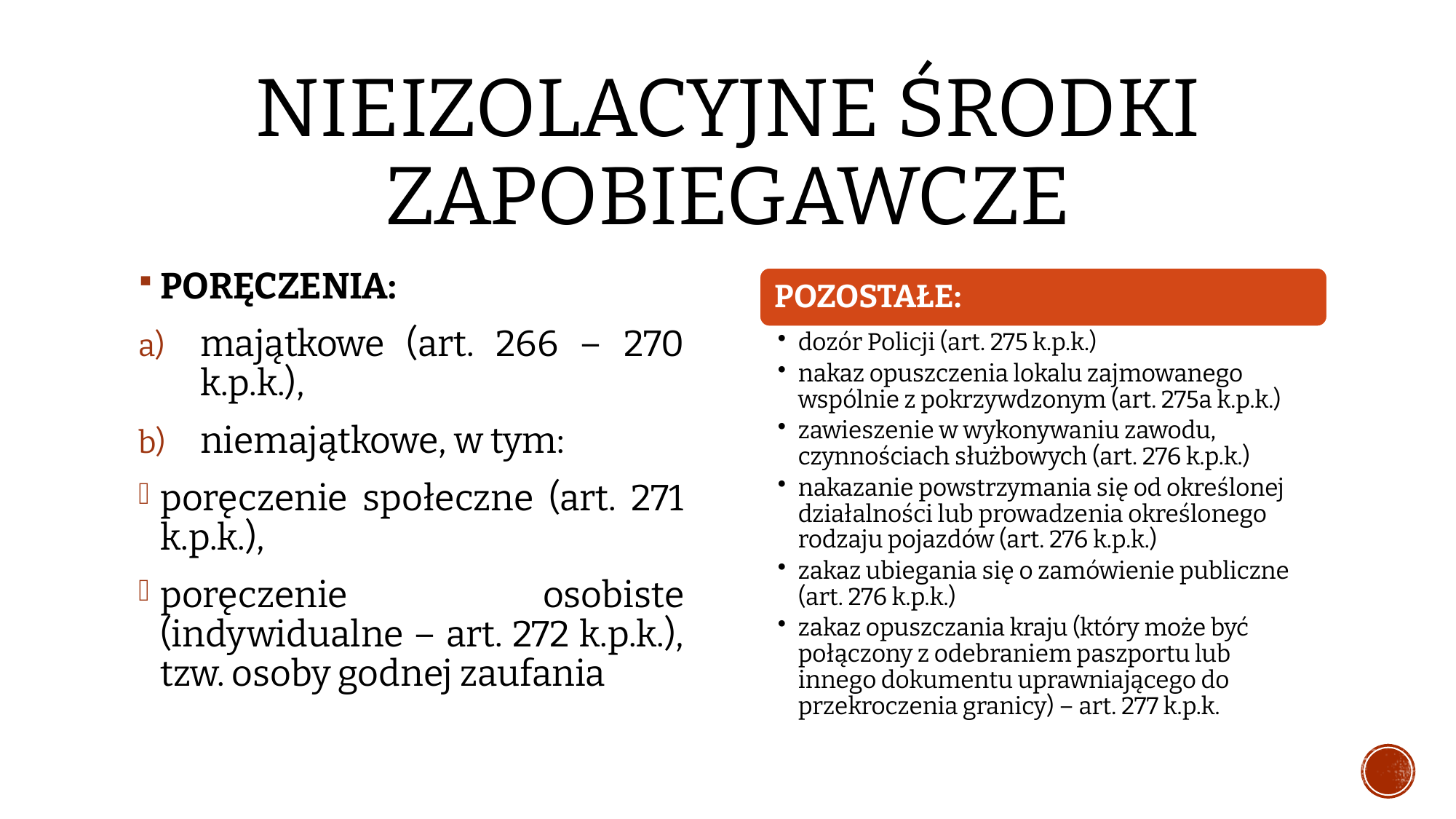

# NIEIZOLACYJNE ŚRODKI ZAPOBIEGAWCZE
PORĘCZENIA:
majątkowe (art. 266 – 270 k.p.k.),
niemajątkowe, w tym:
poręczenie społeczne (art. 271 k.p.k.),
poręczenie osobiste (indywidualne – art. 272 k.p.k.), tzw. osoby godnej zaufania
POZOSTAŁE:
dozór Policji (art. 275 k.p.k.)
nakaz opuszczenia lokalu zajmowanego wspólnie z pokrzywdzonym (art. 275a k.p.k.)
zawieszenie w wykonywaniu zawodu, czynnościach służbowych (art. 276 k.p.k.)
nakazanie powstrzymania się od określonej działalności lub prowadzenia określonego rodzaju pojazdów (art. 276 k.p.k.)
zakaz ubiegania się o zamówienie publiczne (art. 276 k.p.k.)
zakaz opuszczania kraju (który może być połączony z odebraniem paszportu lub innego dokumentu uprawniającego do przekroczenia granicy) – art. 277 k.p.k.